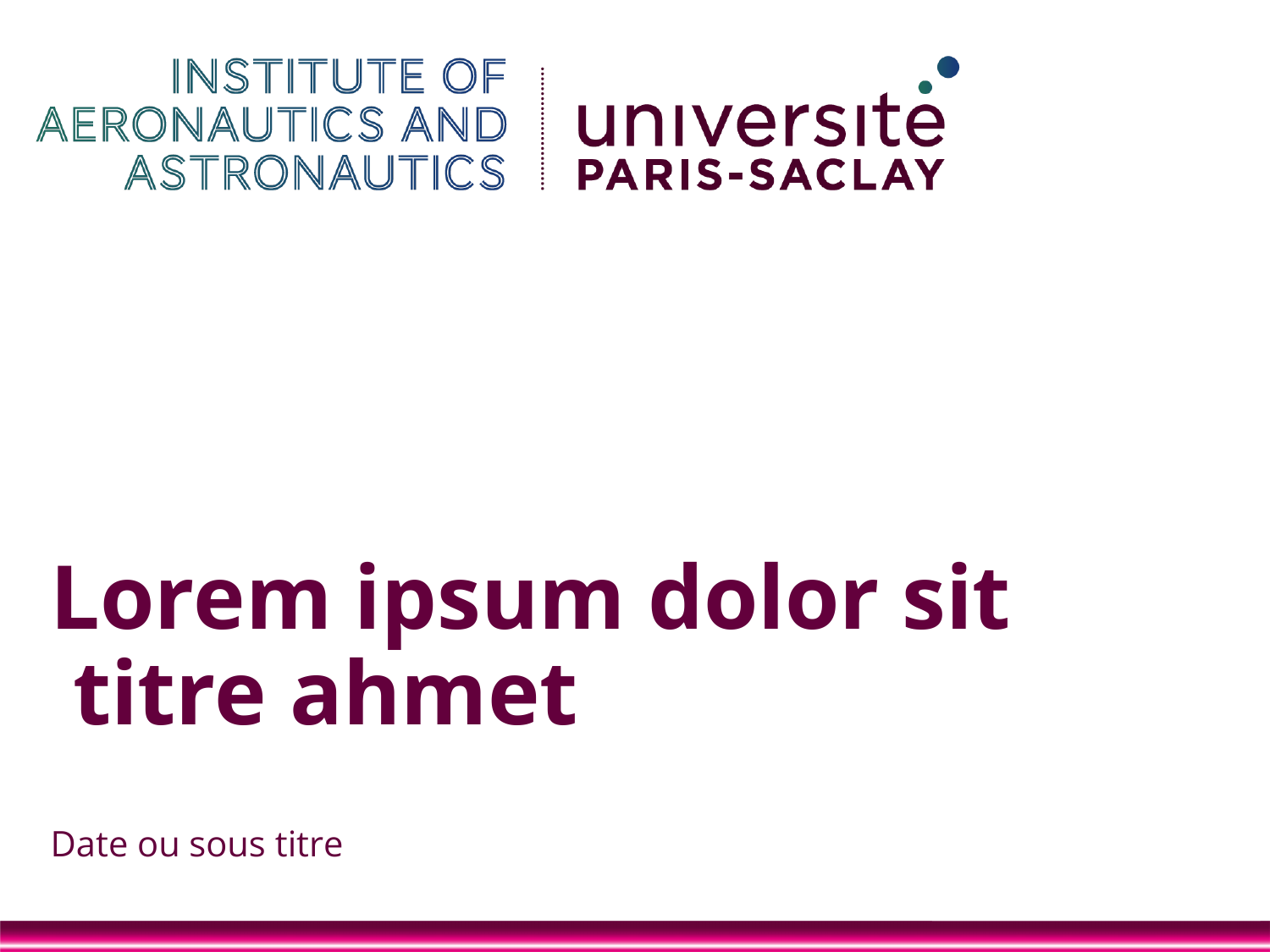

Lorem ipsum dolor sit  titre ahmet
Date ou sous titre